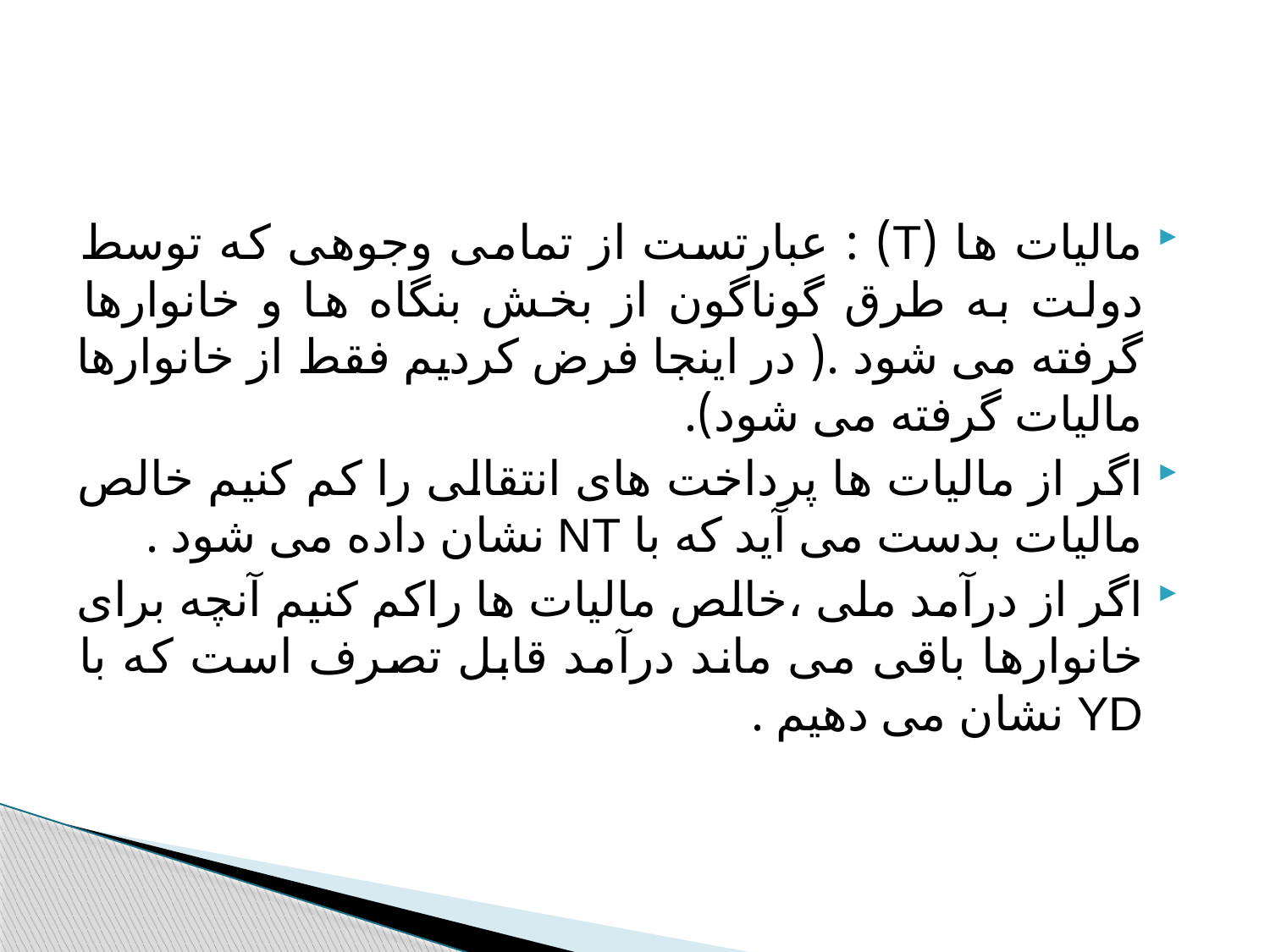

#
مالیات ها (T) : عبارتست از تمامی وجوهی که توسط دولت به طرق گوناگون از بخش بنگاه ها و خانوارها گرفته می شود .( در اینجا فرض کردیم فقط از خانوارها مالیات گرفته می شود).
اگر از مالیات ها پرداخت های انتقالی را کم کنیم خالص مالیات بدست می آید که با NT نشان داده می شود .
اگر از درآمد ملی ،خالص مالیات ها راکم کنیم آنچه برای خانوارها باقی می ماند درآمد قابل تصرف است که با YD نشان می دهیم .